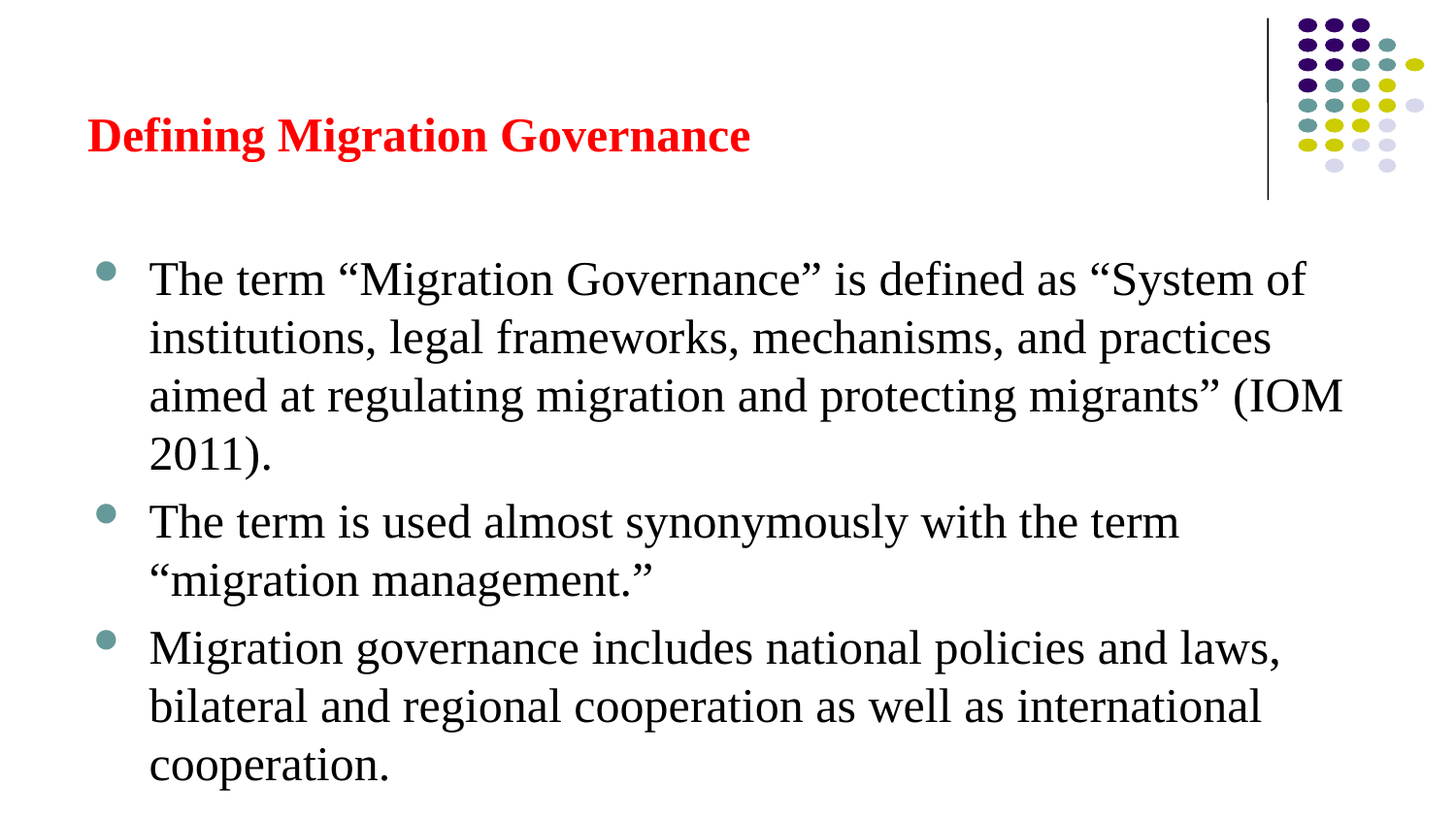

# Defining Migration Governance
The term “Migration Governance” is defined as “System of institutions, legal frameworks, mechanisms, and practices aimed at regulating migration and protecting migrants” (IOM 2011).
The term is used almost synonymously with the term “migration management.”
Migration governance includes national policies and laws, bilateral and regional cooperation as well as international cooperation.